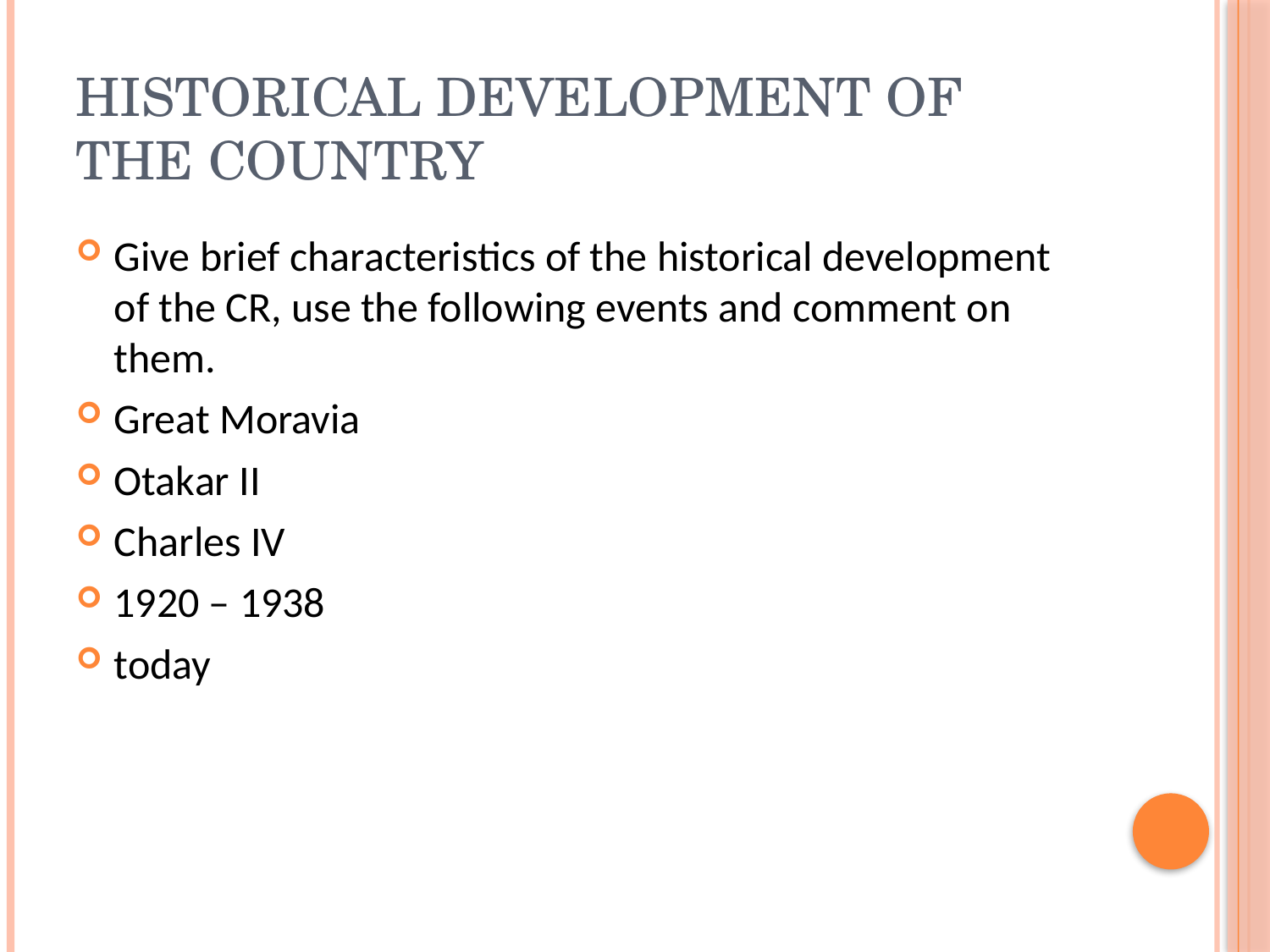

# Historical development of the country
Give brief characteristics of the historical development of the CR, use the following events and comment on them.
Great Moravia
Otakar II
Charles IV
1920 – 1938
today